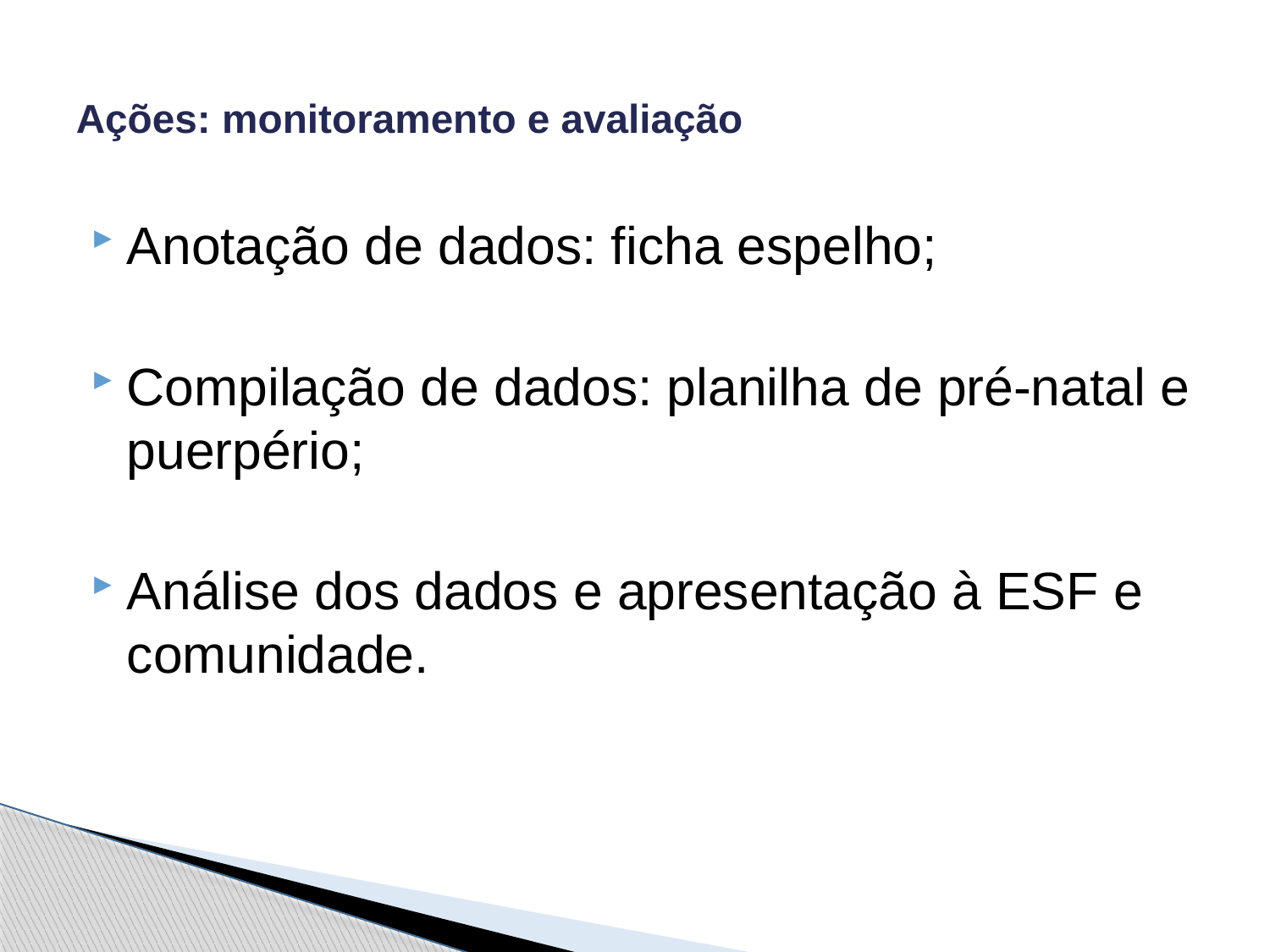

# Ações: monitoramento e avaliação
Anotação de dados: ficha espelho;

Compilação de dados: planilha de pré-natal e puerpério;

Análise dos dados e apresentação à ESF e comunidade.